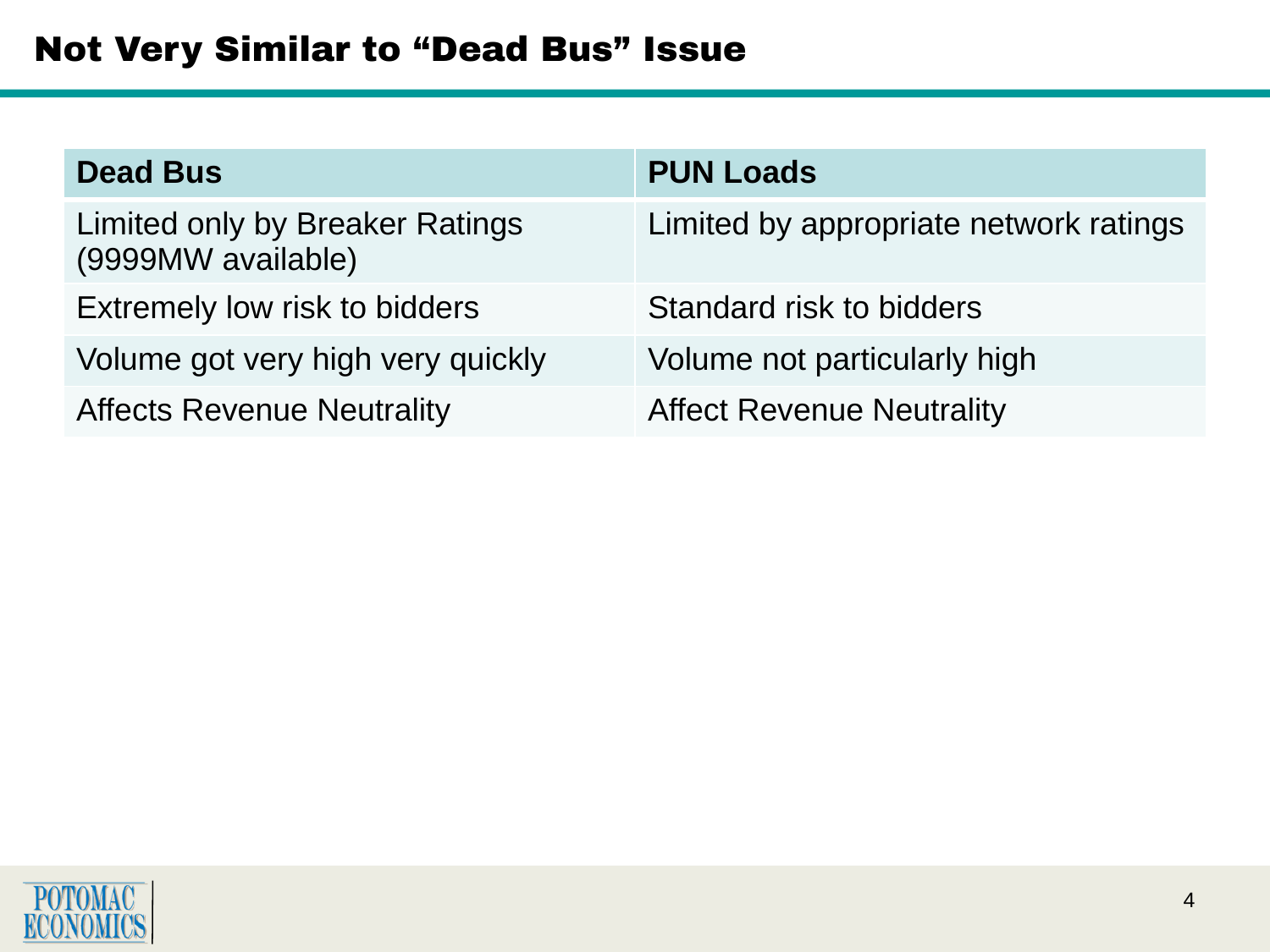

# Not Very Similar to “Dead Bus” Issue
| Dead Bus | PUN Loads |
| --- | --- |
| Limited only by Breaker Ratings (9999MW available) | Limited by appropriate network ratings |
| Extremely low risk to bidders | Standard risk to bidders |
| Volume got very high very quickly | Volume not particularly high |
| Affects Revenue Neutrality | Affect Revenue Neutrality |